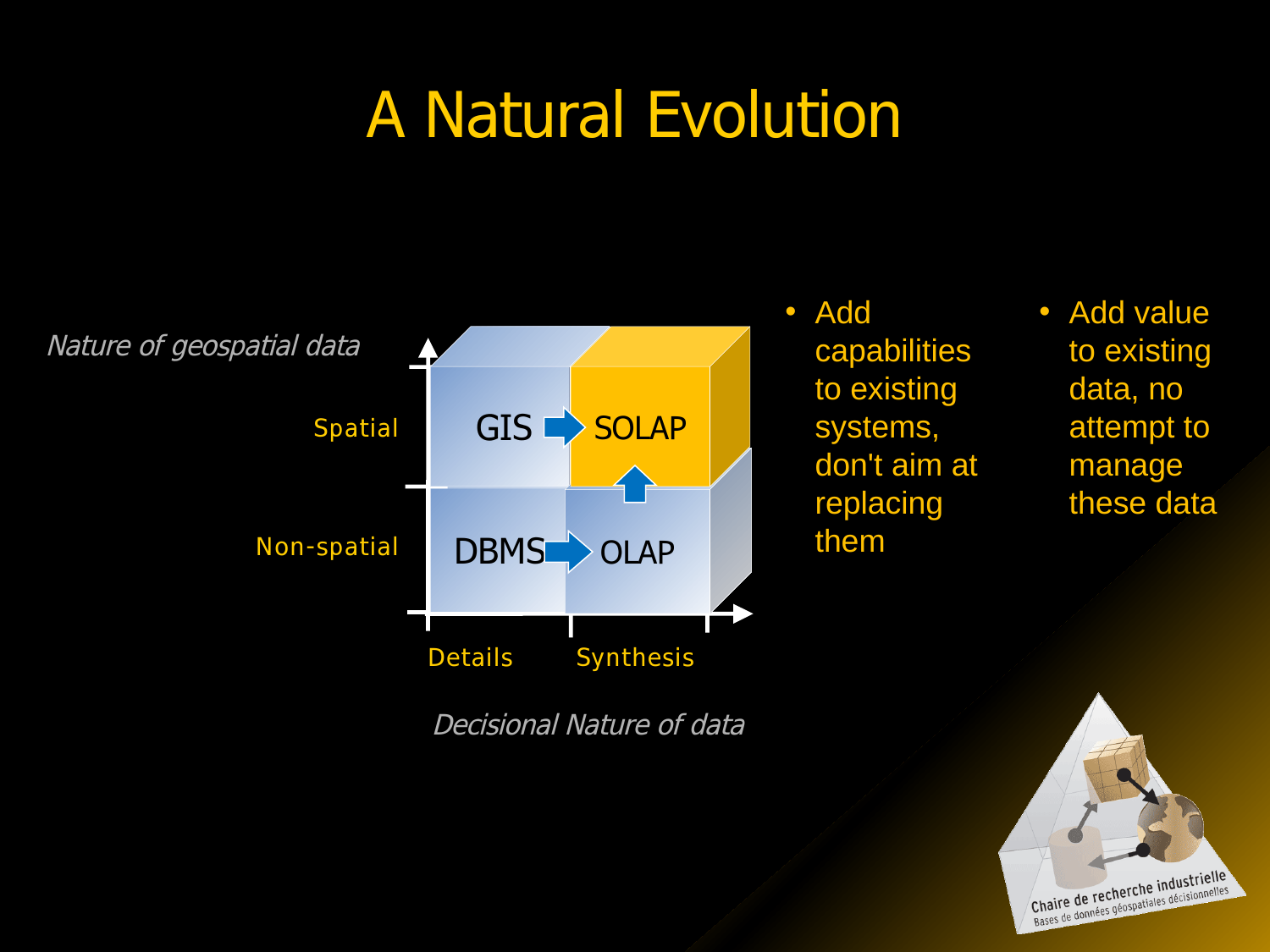

# A Natural Evolution
Add capabilities to existing systems, don't aim at replacing them
Add value to existing data, no attempt to manage these data
Nature of geospatial data
   GIS
SOLAP

Spatial

Non-spatial
 DBMS
OLAP

Details	   Synthesis
Decisional Nature of data